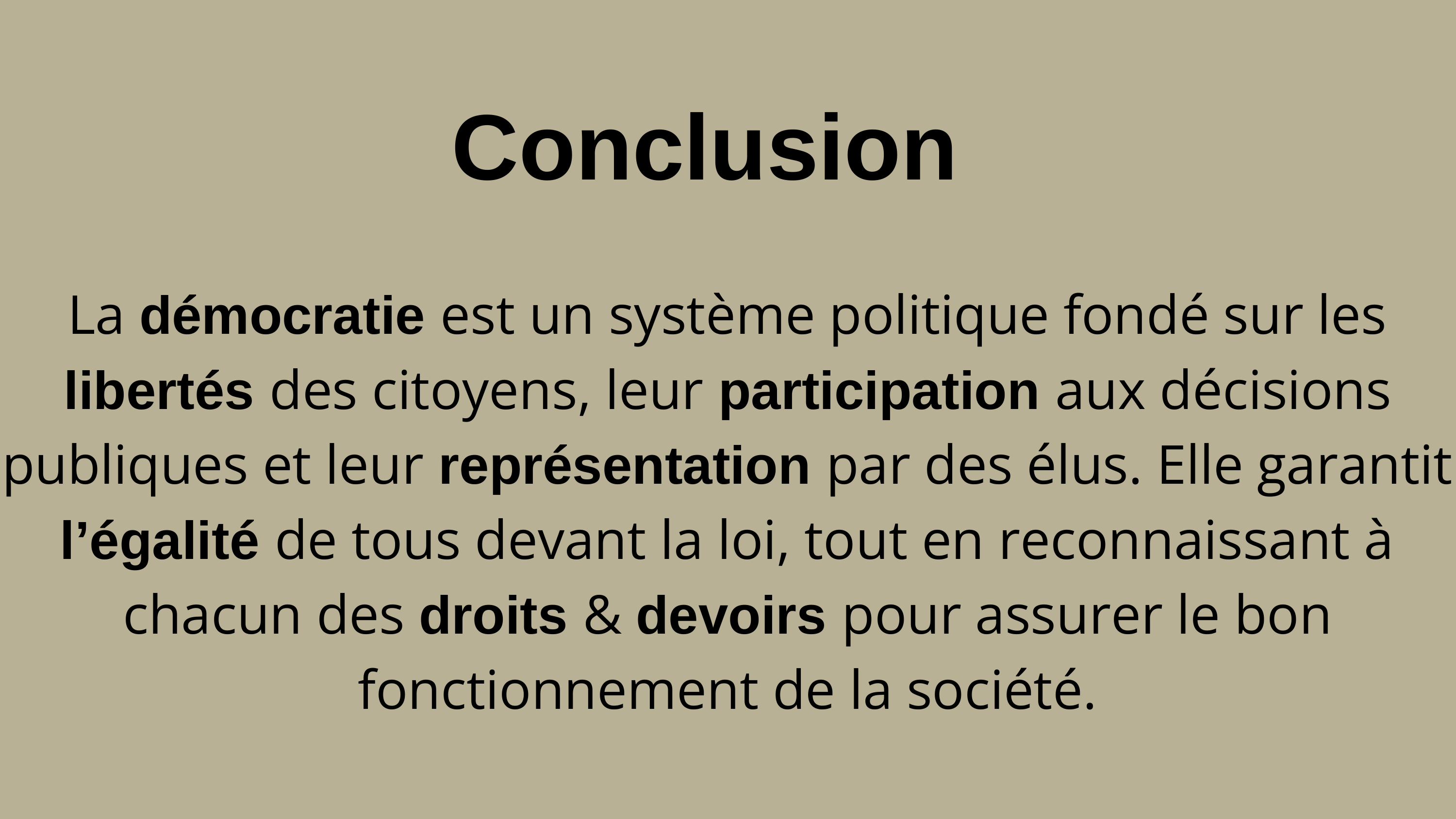

Conclusion
La démocratie est un système politique fondé sur les libertés des citoyens, leur participation aux décisions publiques et leur représentation par des élus. Elle garantit l’égalité de tous devant la loi, tout en reconnaissant à chacun des droits & devoirs pour assurer le bon fonctionnement de la société.